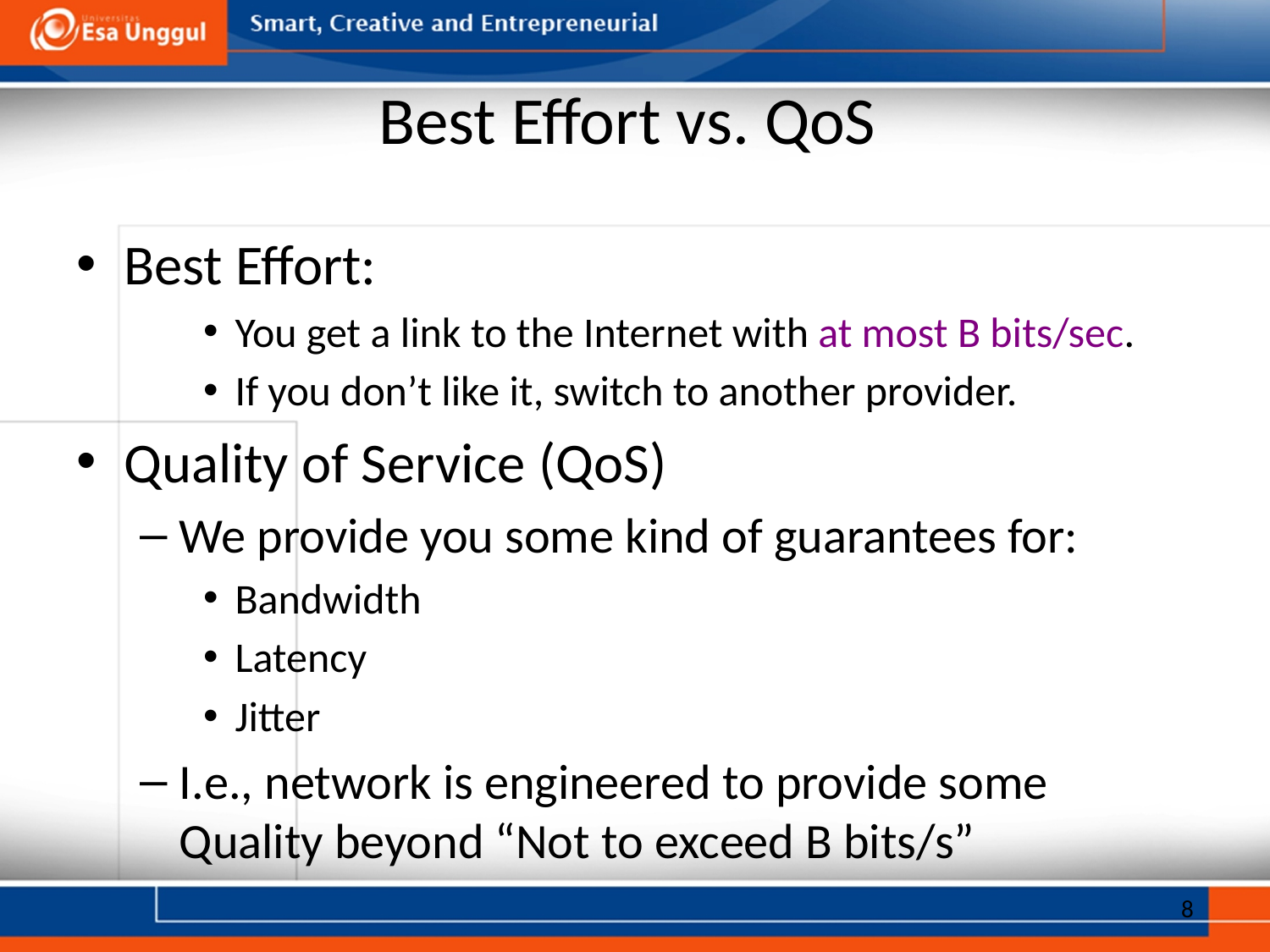

# Best Effort vs. QoS
Best Effort:
You get a link to the Internet with at most B bits/sec.
If you don’t like it, switch to another provider.
Quality of Service (QoS)
We provide you some kind of guarantees for:
Bandwidth
Latency
Jitter
I.e., network is engineered to provide some Quality beyond “Not to exceed B bits/s”
8